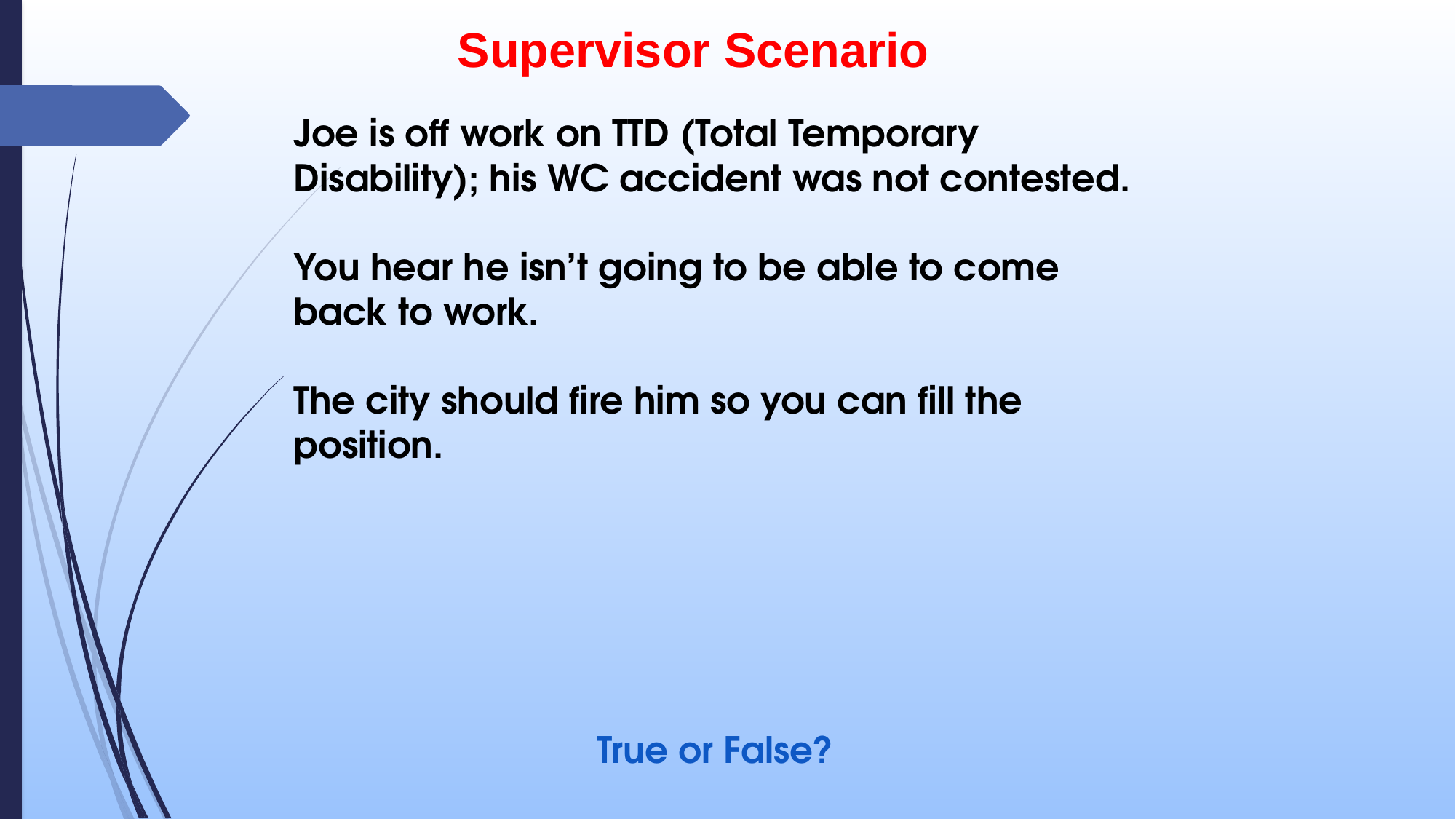

Supervisor Scenario
Joe is off work on TTD (Total Temporary Disability); his WC accident was not contested.
You hear he isn’t going to be able to come back to work.
The city should fire him so you can fill the position.
True or False?